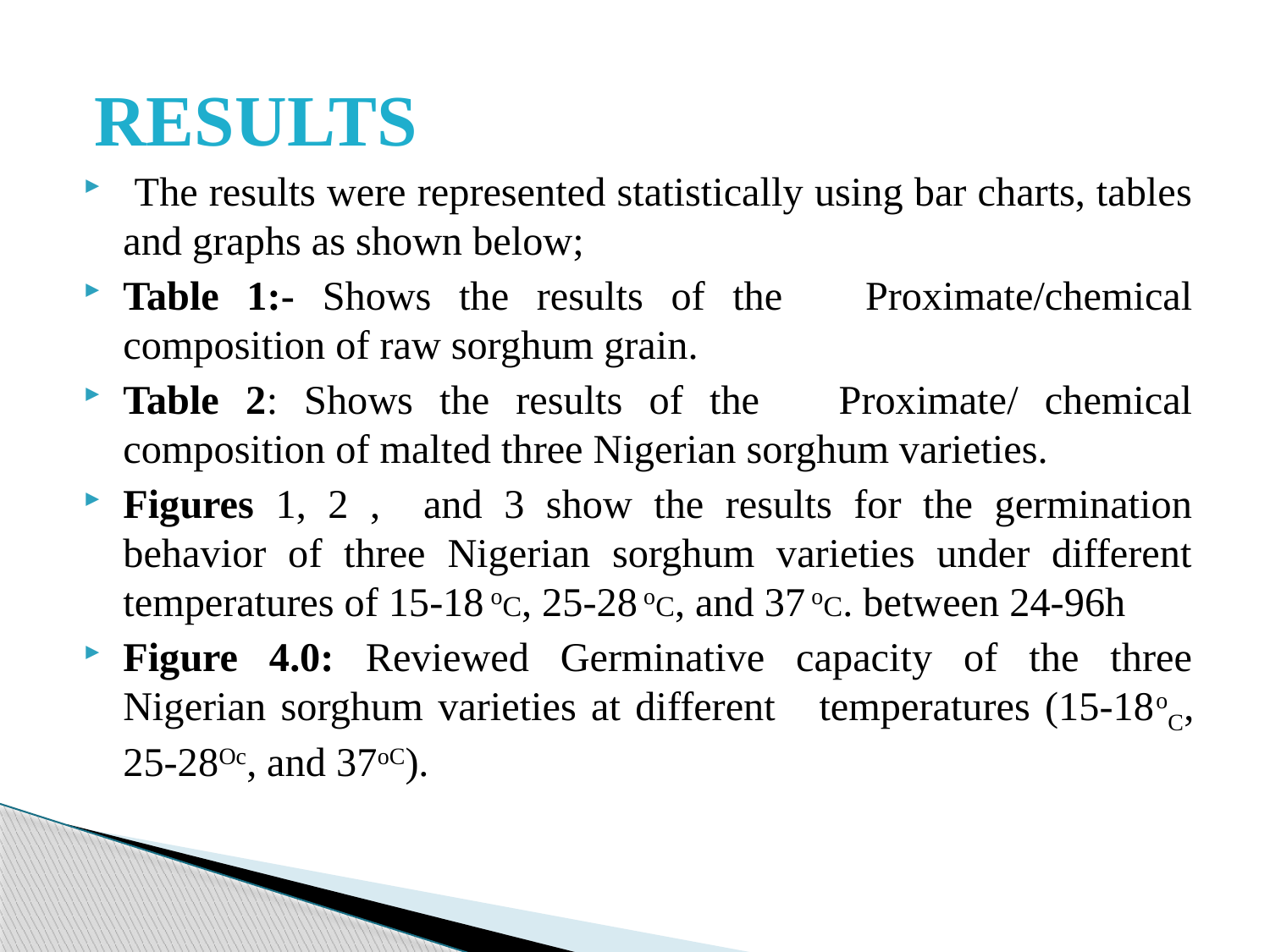

# RESULTS
 The results were represented statistically using bar charts, tables and graphs as shown below;
Table 1:- Shows the results of the   Proximate/chemical composition of raw sorghum grain.
Table 2: Shows the results of the   Proximate/ chemical composition of malted three Nigerian sorghum varieties.
Figures 1, 2 ,  and 3 show the results for the germination behavior of three Nigerian sorghum varieties under different temperatures of 15-18 oC, 25-28 oC, and 37 oC. between 24-96h
Figure 4.0: Reviewed Germinative capacity of the three Nigerian sorghum varieties at different   temperatures (15-18oC, 25-28Oc, and 37oC).